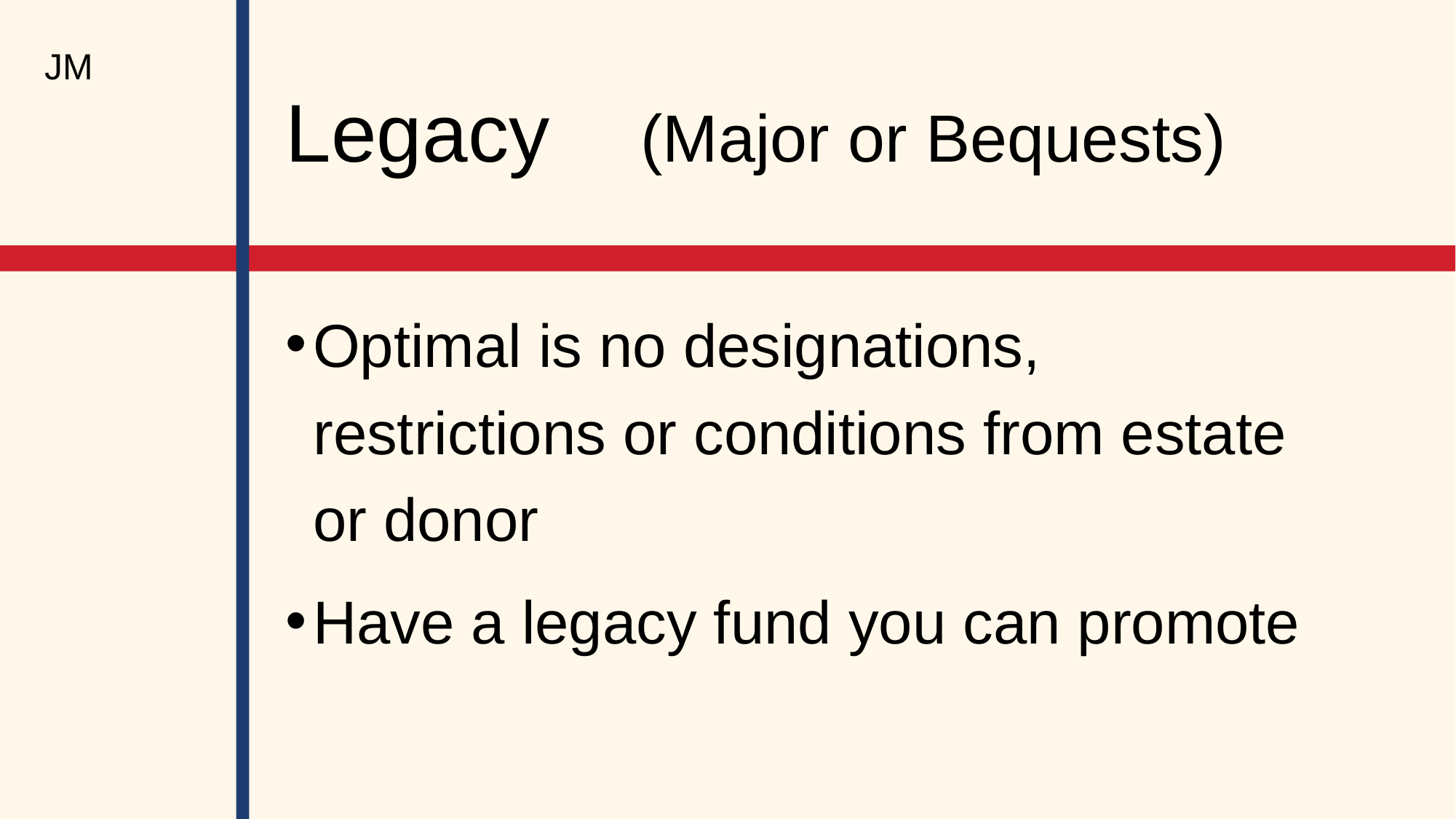

JM
# Legacy    (Major or Bequests)
Optimal is no designations, restrictions or conditions from estate or donor
Have a legacy fund you can promote